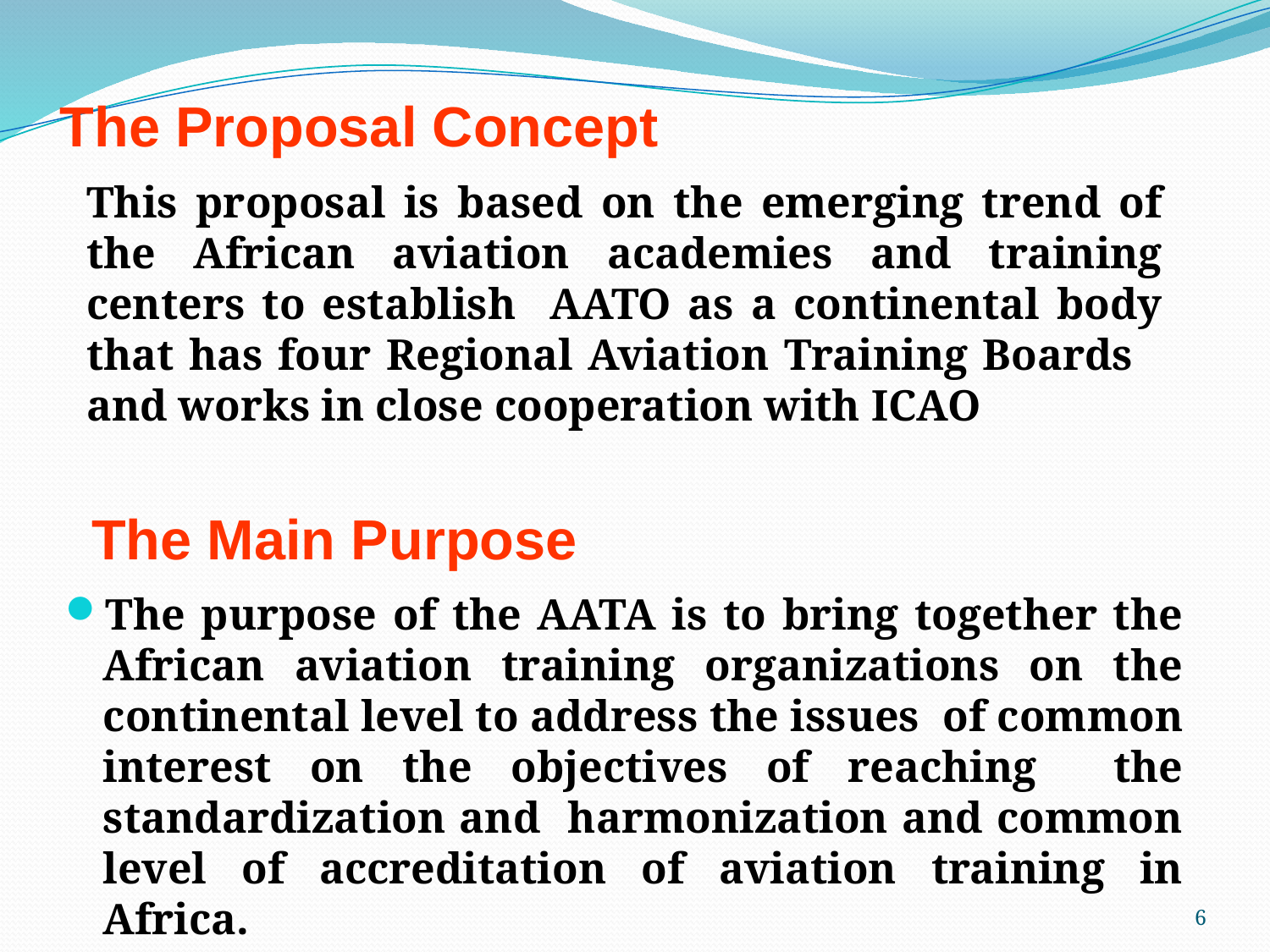

The Proposal Concept
This proposal is based on the emerging trend of the African aviation academies and training centers to establish  AATO as a continental body that has four Regional Aviation Training Boards   and works in close cooperation with ICAO
The Main Purpose
The purpose of the AATA is to bring together the African aviation training organizations on the continental level to address the issues  of common interest on the objectives of reaching  the standardization and  harmonization and common level of accreditation of aviation training in Africa.
6